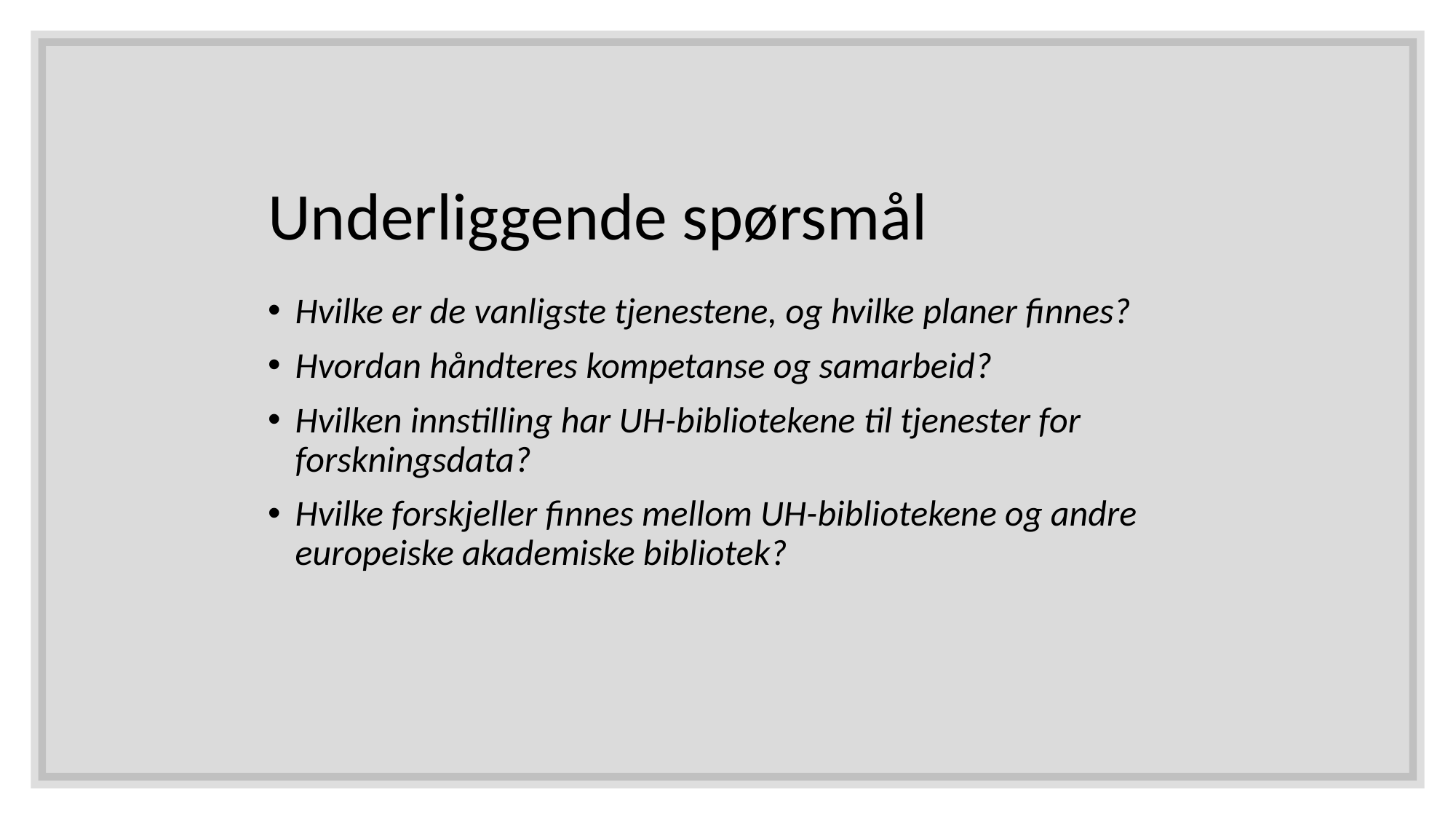

# Underliggende spørsmål
Hvilke er de vanligste tjenestene, og hvilke planer finnes?
Hvordan håndteres kompetanse og samarbeid?
Hvilken innstilling har UH-bibliotekene til tjenester for forskningsdata?
Hvilke forskjeller finnes mellom UH-bibliotekene og andre europeiske akademiske bibliotek?